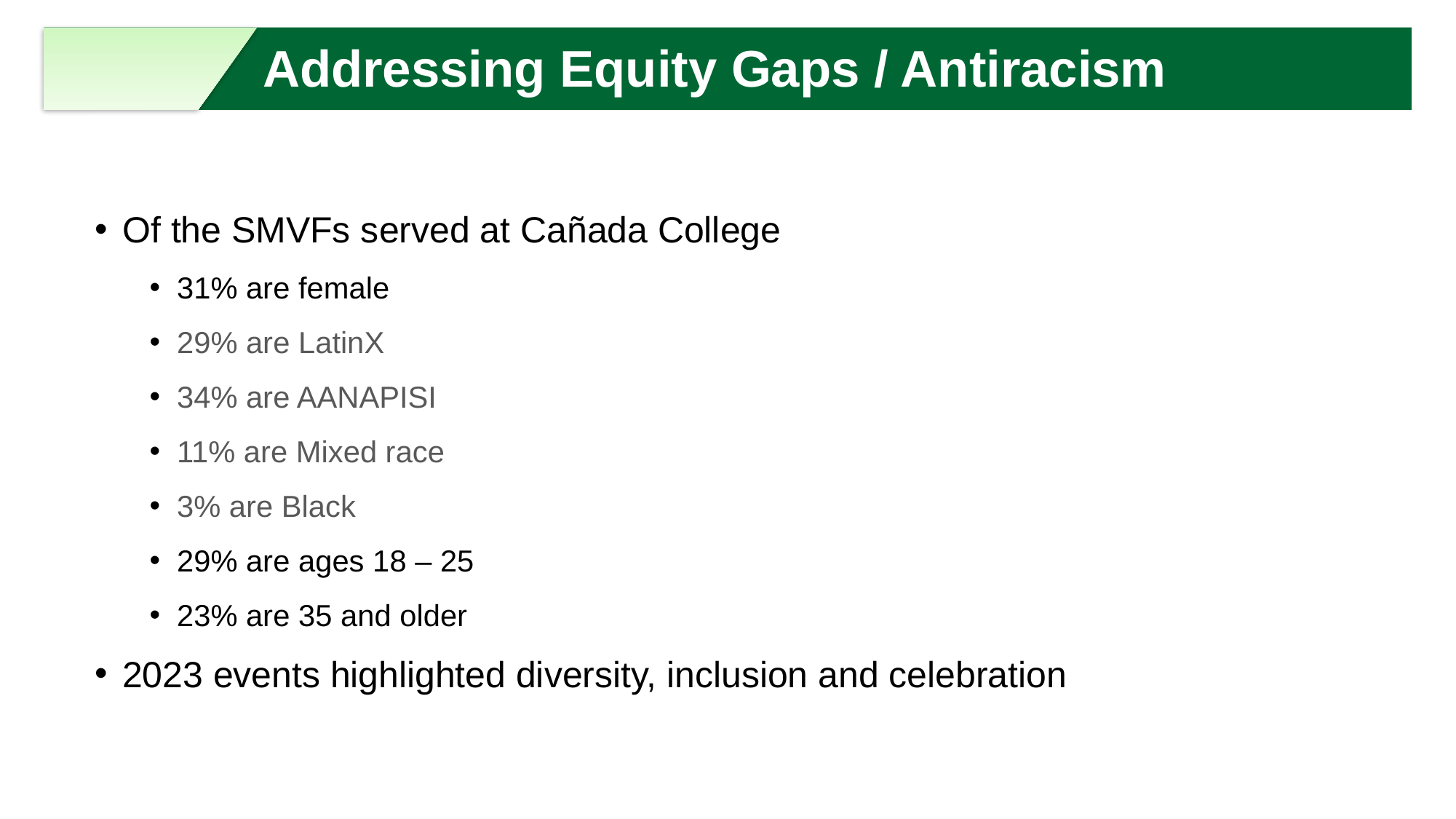

Addressing Equity Gaps / Antiracism
Of the SMVFs served at Cañada College
31% are female
29% are LatinX
34% are AANAPISI
11% are Mixed race
3% are Black
29% are ages 18 – 25
23% are 35 and older
2023 events highlighted diversity, inclusion and celebration